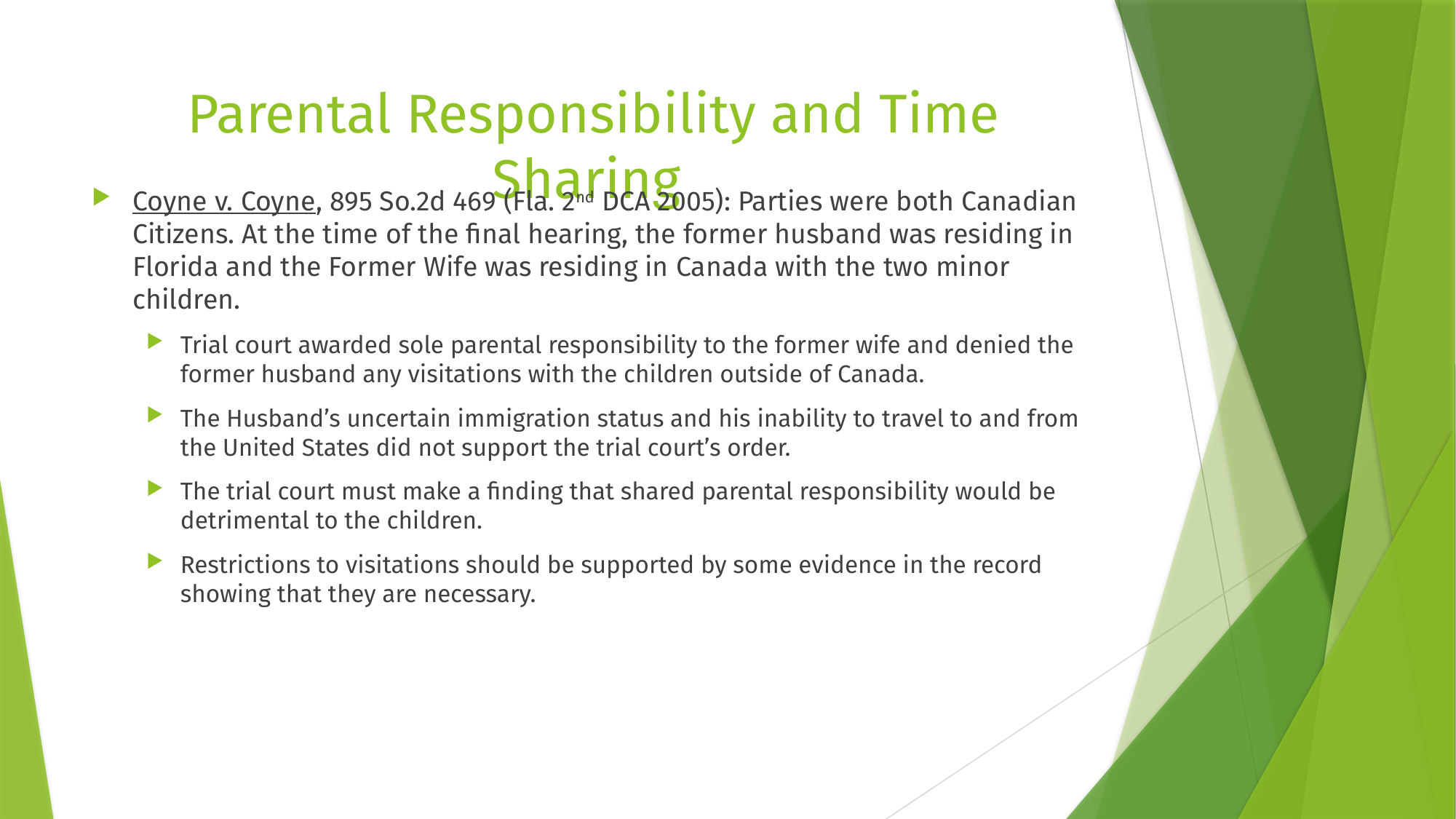

# Parental Responsibility and Time Sharing
Coyne v. Coyne, 895 So.2d 469 (Fla. 2nd DCA 2005): Parties were both Canadian Citizens. At the time of the final hearing, the former husband was residing in Florida and the Former Wife was residing in Canada with the two minor children.
Trial court awarded sole parental responsibility to the former wife and denied the former husband any visitations with the children outside of Canada.
The Husband’s uncertain immigration status and his inability to travel to and from the United States did not support the trial court’s order.
The trial court must make a finding that shared parental responsibility would be detrimental to the children.
Restrictions to visitations should be supported by some evidence in the record showing that they are necessary.